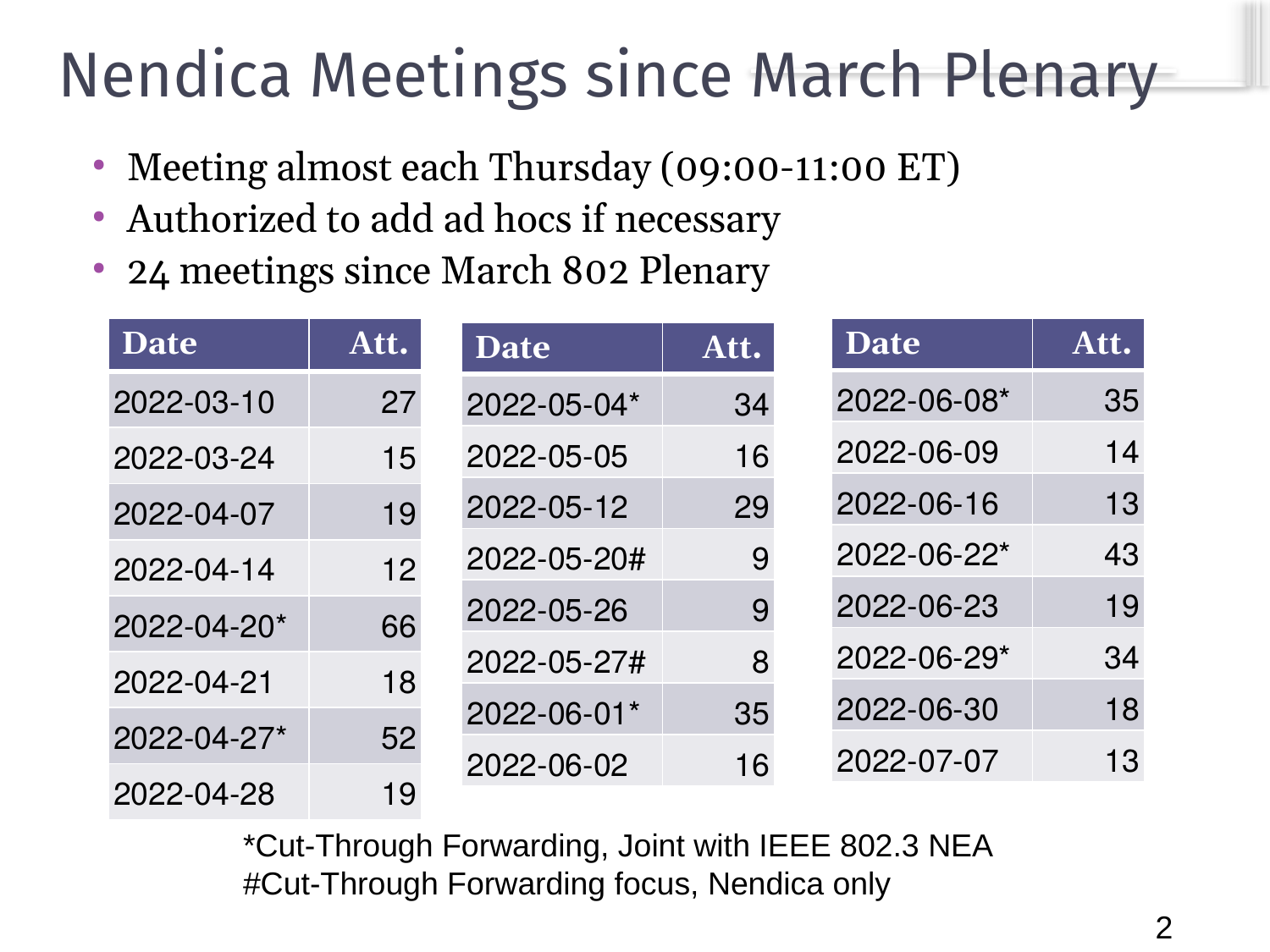

2
# Nendica Meetings since March Plenary
Meeting almost each Thursday (09:00-11:00 ET)
Authorized to add ad hocs if necessary
24 meetings since March 802 Plenary
| Date | Att. |
| --- | --- |
| 2022-03-10 | 27 |
| 2022-03-24 | 15 |
| 2022-04-07 | 19 |
| 2022-04-14 | 12 |
| 2022-04-20\* | 66 |
| 2022-04-21 | 18 |
| 2022-04-27\* | 52 |
| 2022-04-28 | 19 |
| Date | Att. |
| --- | --- |
| 2022-06-08\* | 35 |
| 2022-06-09 | 14 |
| 2022-06-16 | 13 |
| 2022-06-22\* | 43 |
| 2022-06-23 | 19 |
| 2022-06-29\* | 34 |
| 2022-06-30 | 18 |
| 2022-07-07 | 13 |
| Date | Att. |
| --- | --- |
| 2022-05-04\* | 34 |
| 2022-05-05 | 16 |
| 2022-05-12 | 29 |
| 2022-05-20# | 9 |
| 2022-05-26 | 9 |
| 2022-05-27# | 8 |
| 2022-06-01\* | 35 |
| 2022-06-02 | 16 |
*Cut-Through Forwarding, Joint with IEEE 802.3 NEA
#Cut-Through Forwarding focus, Nendica only